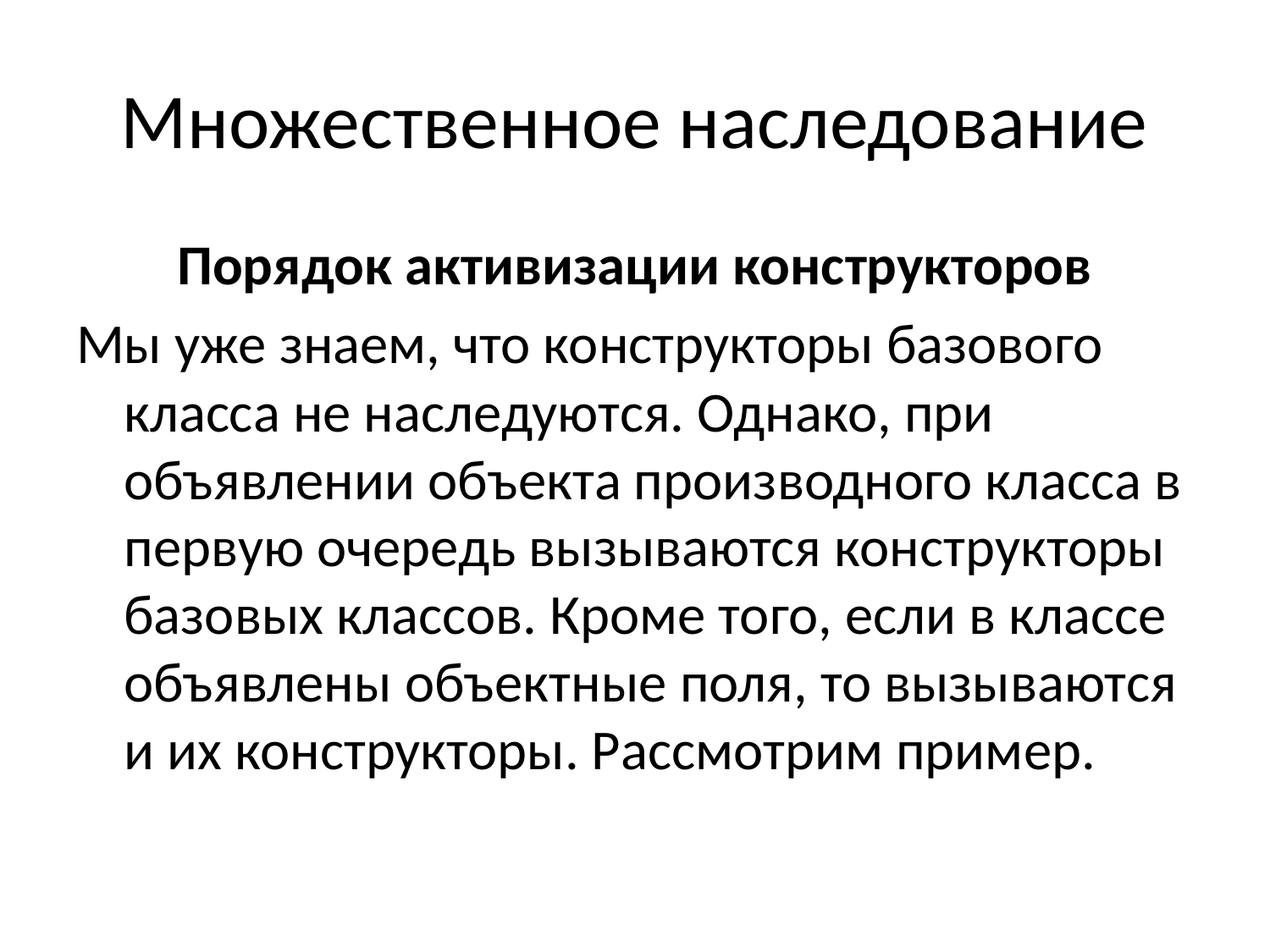

# Множественное наследование
Порядок активизации конструкторов
Мы уже знаем, что конструкторы базового класса не наследуются. Однако, при объявлении объекта производного класса в первую очередь вызываются конструкторы базовых классов. Кроме того, если в классе объявлены объектные поля, то вызываются и их конструкторы. Рассмотрим пример.